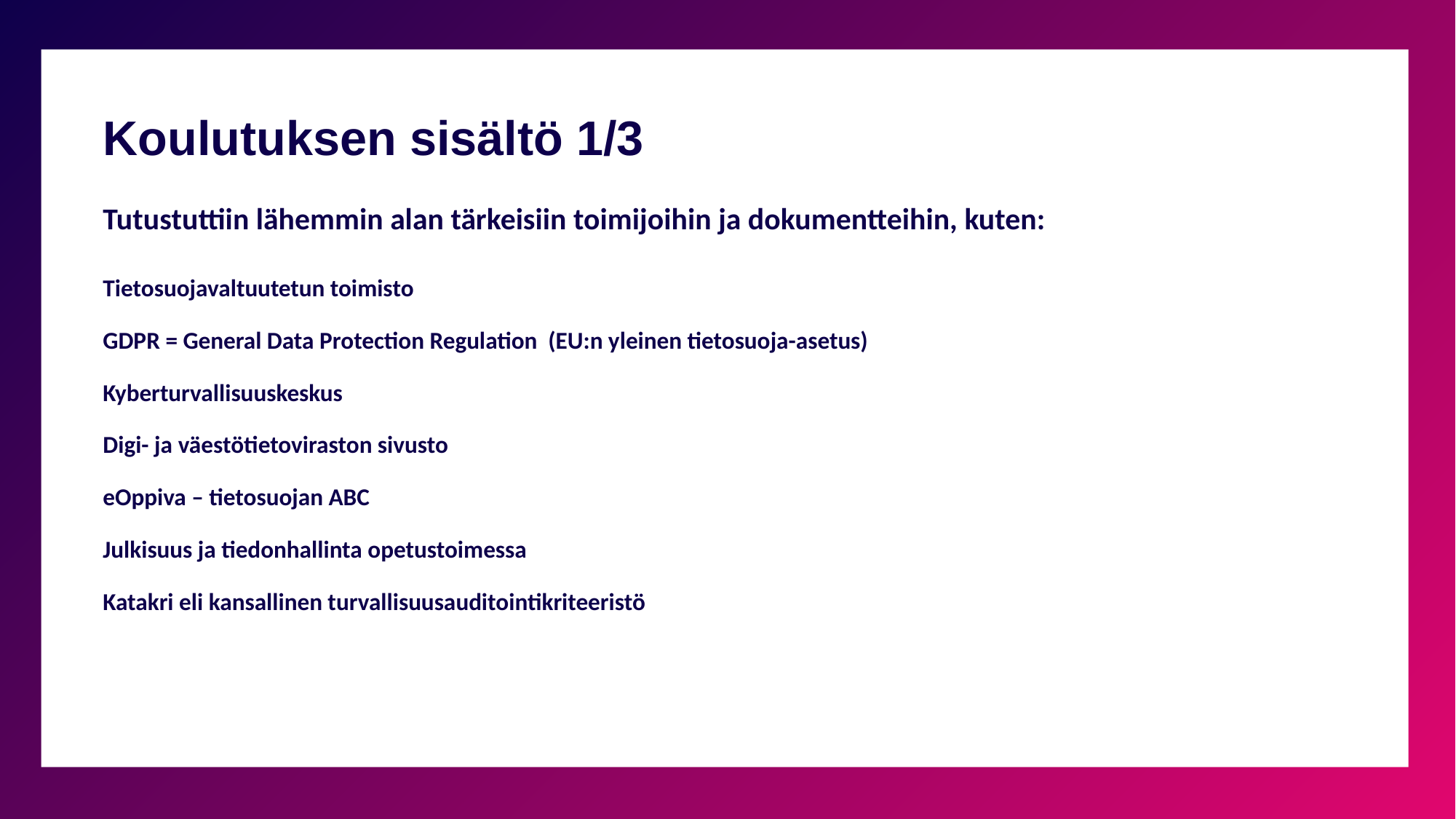

Koulutuksen sisältö 1/3
# Tutustuttiin lähemmin alan tärkeisiin toimijoihin ja dokumentteihin, kuten: Tietosuojavaltuutetun toimisto GDPR = General Data Protection Regulation  (EU:n yleinen tietosuoja-asetus) Kyberturvallisuuskeskus Digi- ja väestötietoviraston sivusto eOppiva – tietosuojan ABC Julkisuus ja tiedonhallinta opetustoimessa Katakri eli kansallinen turvallisuusauditointikriteeristö